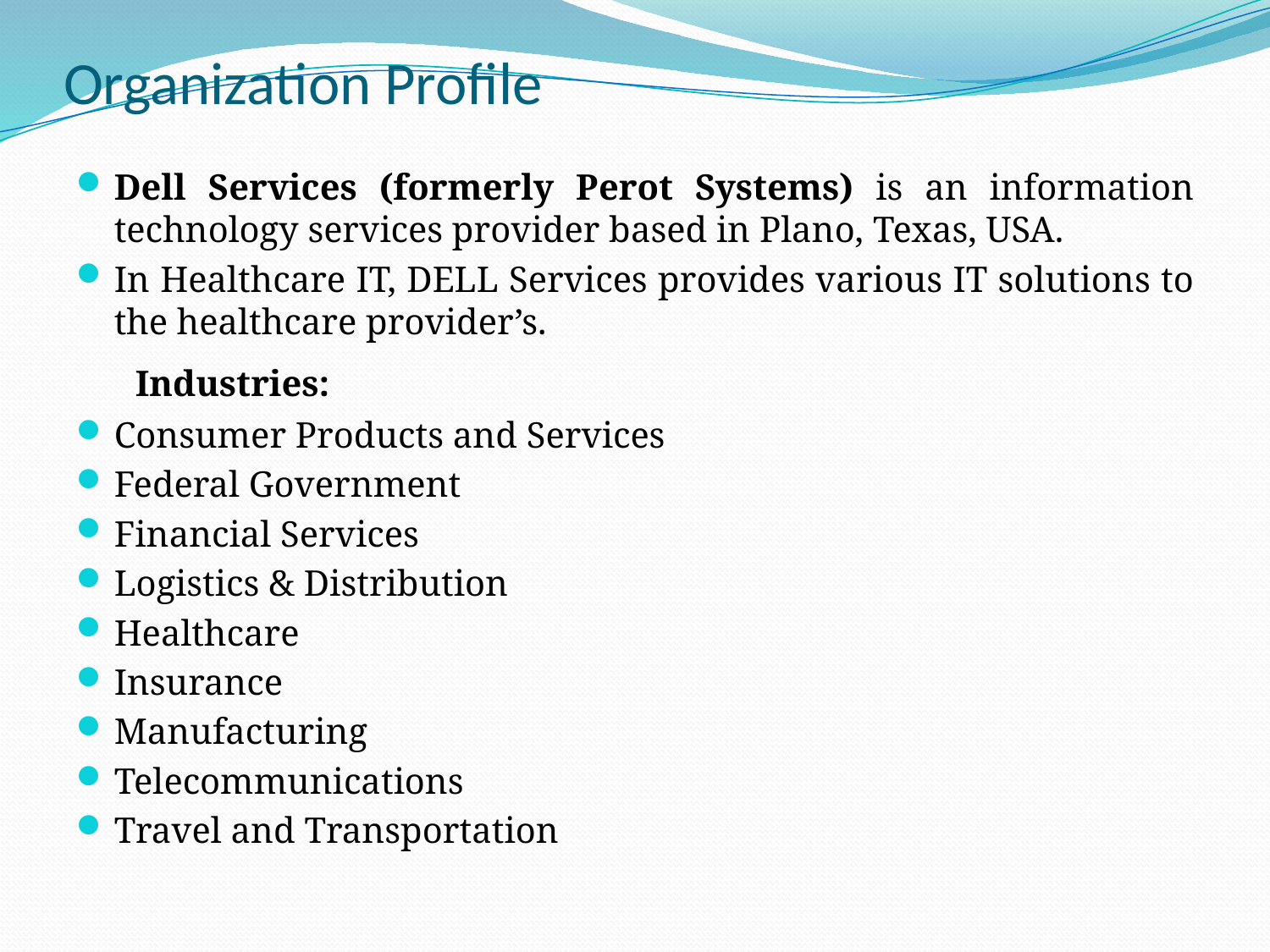

# Organization Profile
Dell Services (formerly Perot Systems) is an information technology services provider based in Plano, Texas, USA.
In Healthcare IT, DELL Services provides various IT solutions to the healthcare provider’s.
     Industries:
Consumer Products and Services
Federal Government
Financial Services
Logistics & Distribution
Healthcare
Insurance
Manufacturing
Telecommunications
Travel and Transportation